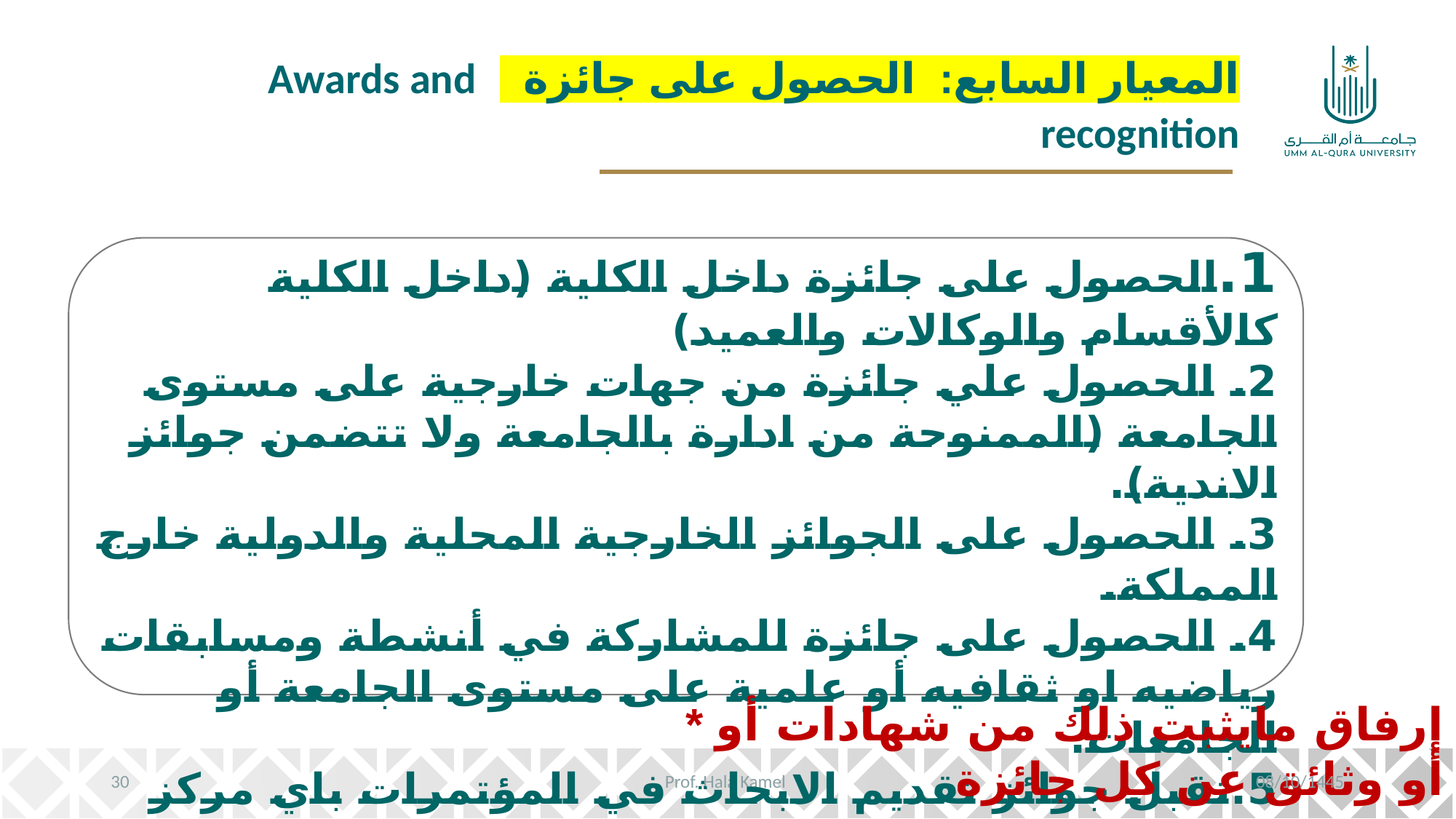

المعيار السابع:  الحصول على جائزة    Awards and recognition
إس
1.	الحصول على جائزة داخل الكلية (داخل الكلية كالأقسام والوكالات والعميد)
2. الحصول علي جائزة من جهات خارجية على مستوى الجامعة (الممنوحة من ادارة بالجامعة ولا تتضمن جوائز الاندية).
3. الحصول على الجوائز الخارجية المحلية والدولية خارج المملكة.
4. الحصول على جائزة للمشاركة في أنشطة ومسابقات رياضيه او ثقافيه أو علمية على مستوى الجامعة أو الجامعات.
5.	تقبل جوائز تقديم الابحاث في المؤتمرات باي مركز كانت (لا تحتسب الجائزة ان كان مكتوب في الشهادة شهادة حضور)
6.	 لا تحتسب جوائز النادي الطلابي انما تحتسب في جزئية المشاركة الفاعلة في انشطة النادي أو الحصول على تميز أكاديميا لسابق احتسابها في المعدل
7.	الحصول على تكريم كأعلى نسب على مستوى الدفعة  أو الحصول علي مرتبة الشرف الاولى والثانية والثالثة.

* إرفاق مايثبت ذلك من شهادات أو أو وثائق عن كل جائزة
30
Prof. Hala Kamel
08/10/1445